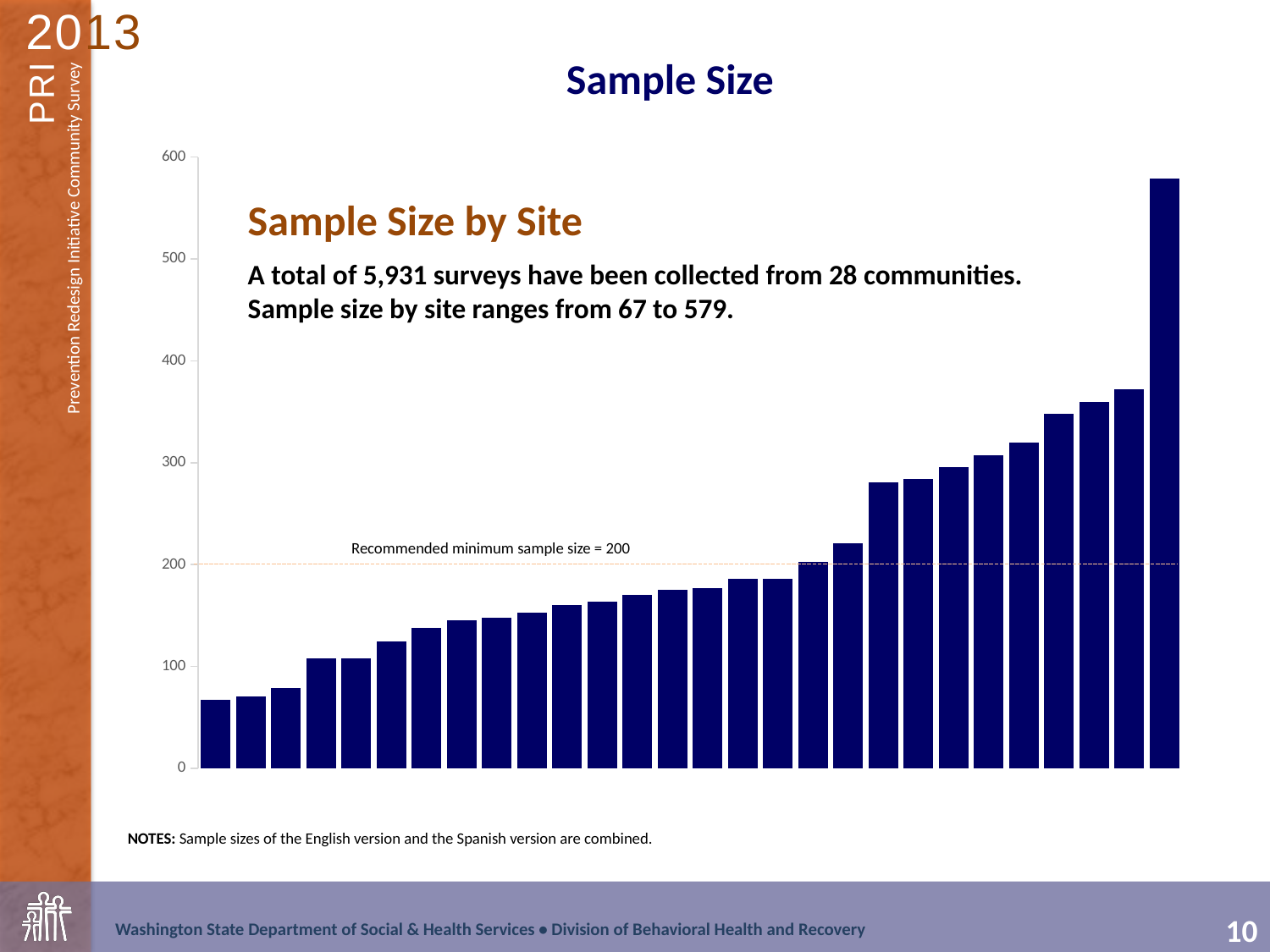

Sample Size

### Chart

| Category | Sample Size |
|---|---|
| Port Townsend | 67.0 |
| Tekoa | 71.0 |
| Pasco | 79.0 |
| Darrington | 108.0 |
| Wenatchee | 108.0 |
| Ocean Beach | 125.0 |
| Dayton | 138.0 |
| Castle Rock | 145.0 |
| Rainier | 148.0 |
| Tenino | 153.0 |
| Ferndale | 160.0 |
| Marysville | 164.0 |
| Cle Elum | 170.0 |
| Bremerton | 175.0 |
| Bellingham | 177.0 |
| Reardon | 186.0 |
| Stevenson | 186.0 |
| Forks | 203.0 |
| White Swan | 221.0 |
| Orting | 281.0 |
| Othello | 284.0 |
| Oak Harbor | 296.0 |
| North Central Spokane | 307.0 |
| Clarkston | 320.0 |
| SE Seattle | 348.0 |
| Moses Lake | 360.0 |
| Franklin Pierce | 372.0 |
| Sunnyside | 579.0 |
Sample Size by Site
A total of 5,931 surveys have been collected from 28 communities. Sample size by site ranges from 67 to 579.
Recommended minimum sample size = 200
NOTES: Sample sizes of the English version and the Spanish version are combined.